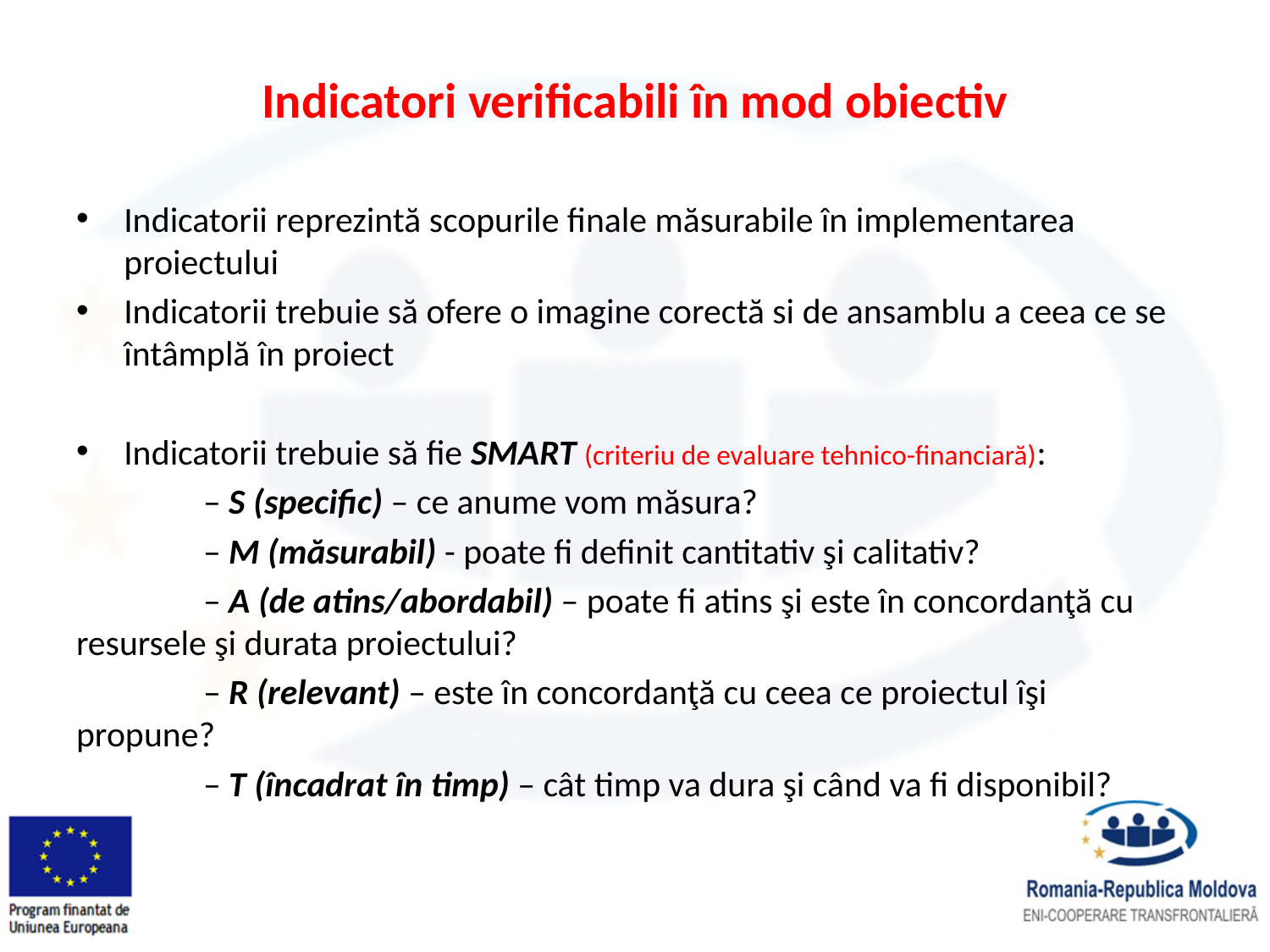

# Indicatori verificabili în mod obiectiv
Indicatorii reprezintă scopurile finale măsurabile în implementarea proiectului
Indicatorii trebuie să ofere o imagine corectă si de ansamblu a ceea ce se întâmplă în proiect

Indicatorii trebuie să fie SMART (criteriu de evaluare tehnico-financiară):
	– S (specific) – ce anume vom măsura?
	– M (măsurabil) - poate fi definit cantitativ şi calitativ?
	– A (de atins/abordabil) – poate fi atins şi este în concordanţă cu resursele şi durata proiectului?
	– R (relevant) – este în concordanţă cu ceea ce proiectul îşi propune?
	– T (încadrat în timp) – cât timp va dura şi când va fi disponibil?